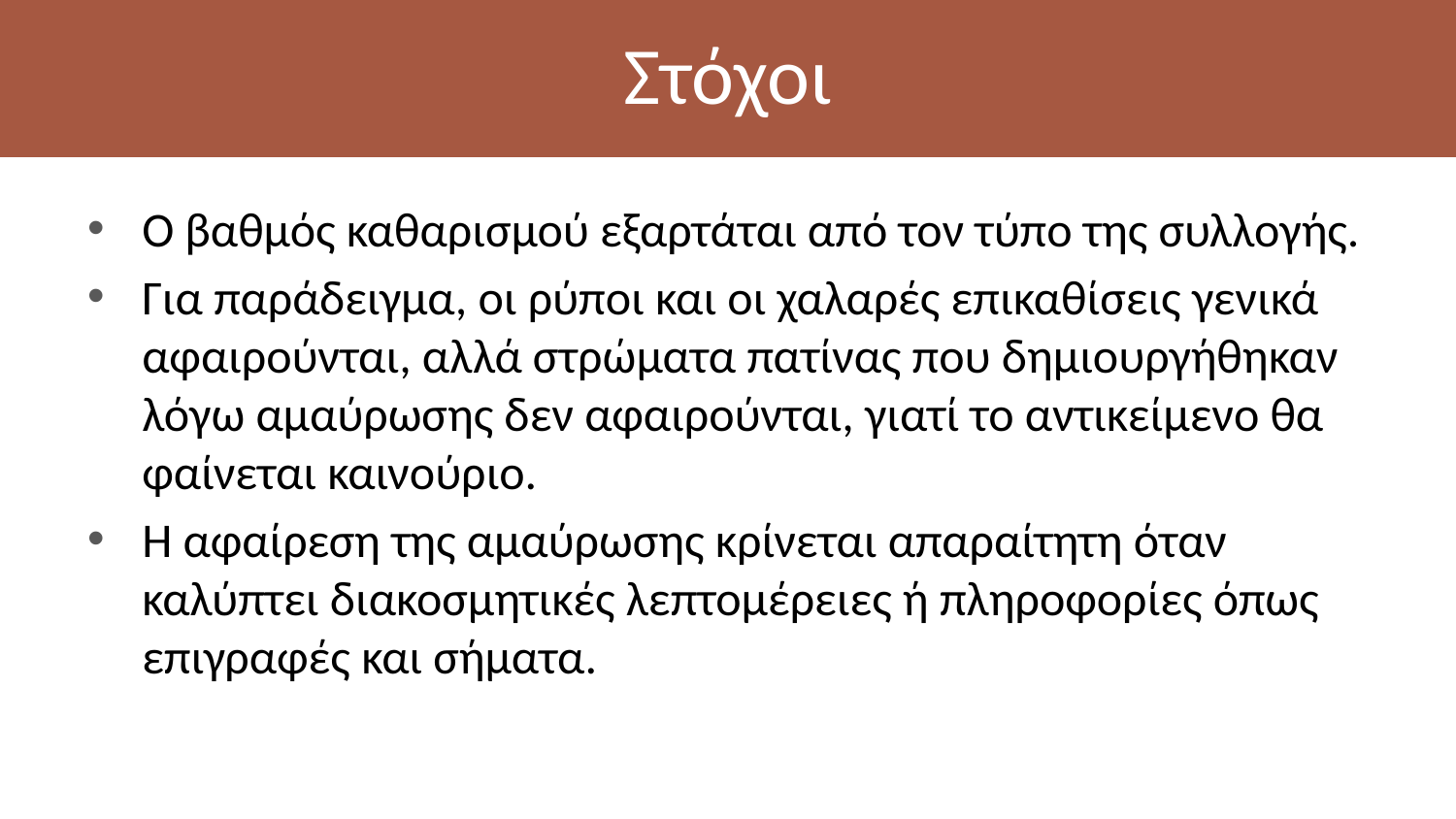

# Στόχοι
Ο βαθμός καθαρισμού εξαρτάται από τον τύπο της συλλογής.
Για παράδειγμα, οι ρύποι και οι χαλαρές επικαθίσεις γενικά αφαιρούνται, αλλά στρώματα πατίνας που δημιουργήθηκαν λόγω αμαύρωσης δεν αφαιρούνται, γιατί το αντικείμενο θα φαίνεται καινούριο.
Η αφαίρεση της αμαύρωσης κρίνεται απαραίτητη όταν καλύπτει διακοσμητικές λεπτομέρειες ή πληροφορίες όπως επιγραφές και σήματα.